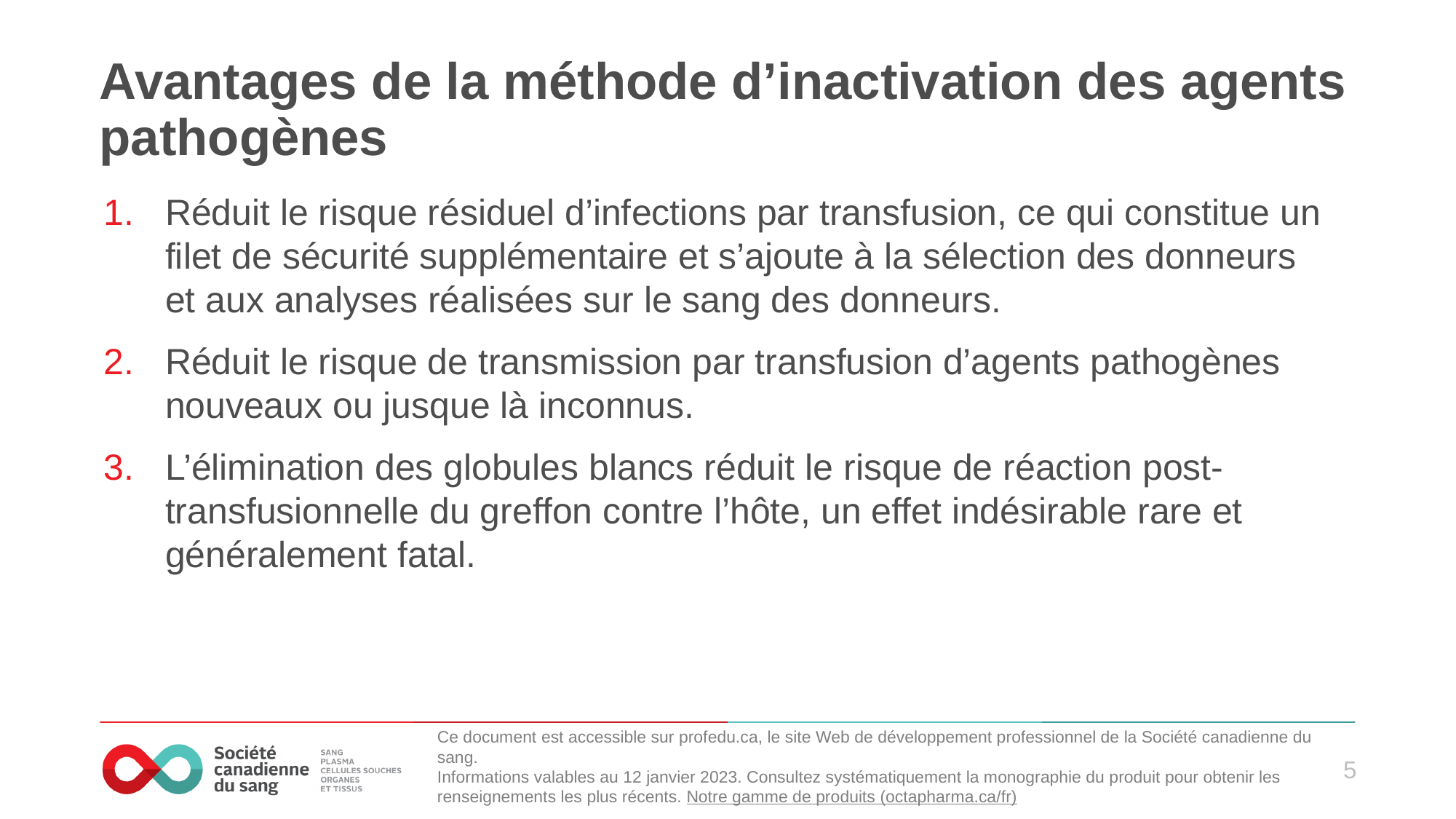

.

# Avantages de la méthode d’inactivation des agents pathogènes
Réduit le risque résiduel d’infections par transfusion, ce qui constitue un filet de sécurité supplémentaire et s’ajoute à la sélection des donneurs et aux analyses réalisées sur le sang des donneurs.
Réduit le risque de transmission par transfusion d’agents pathogènes nouveaux ou jusque là inconnus.
L’élimination des globules blancs réduit le risque de réaction post-transfusionnelle du greffon contre l’hôte, un effet indésirable rare et généralement fatal.

Ce document est accessible sur profedu.ca, le site Web de développement professionnel de la Société canadienne du sang.
Informations valables au 12 janvier 2023. Consultez systématiquement la monographie du produit pour obtenir les renseignements les plus récents. Notre gamme de produits (octapharma.ca/fr)